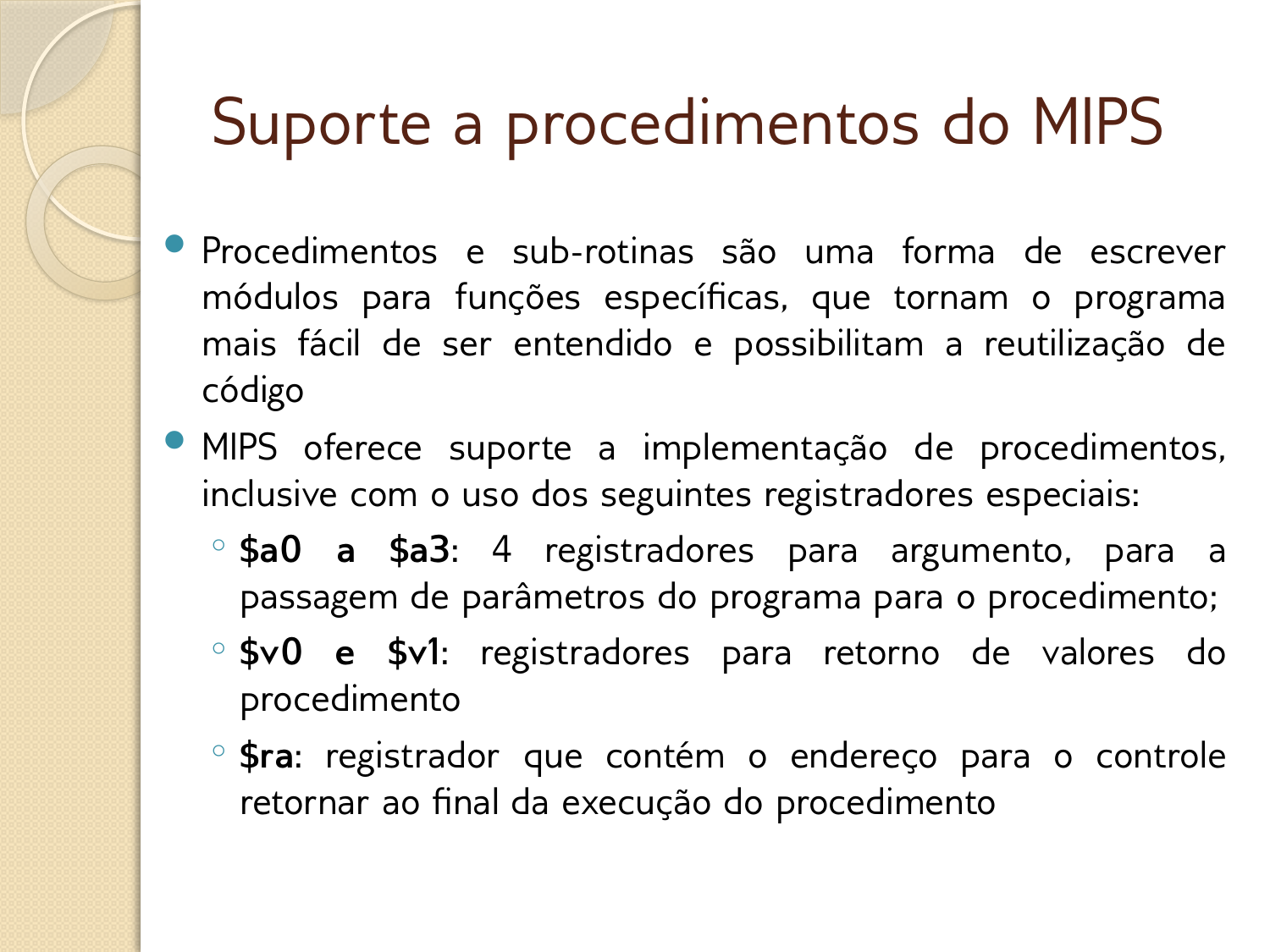

# Suporte a procedimentos do MIPS
Procedimentos e sub-rotinas são uma forma de escrever módulos para funções específicas, que tornam o programa mais fácil de ser entendido e possibilitam a reutilização de código
MIPS oferece suporte a implementação de procedimentos, inclusive com o uso dos seguintes registradores especiais:
$a0 a $a3: 4 registradores para argumento, para a passagem de parâmetros do programa para o procedimento;
$v0 e $v1: registradores para retorno de valores do procedimento
$ra: registrador que contém o endereço para o controle retornar ao final da execução do procedimento

62